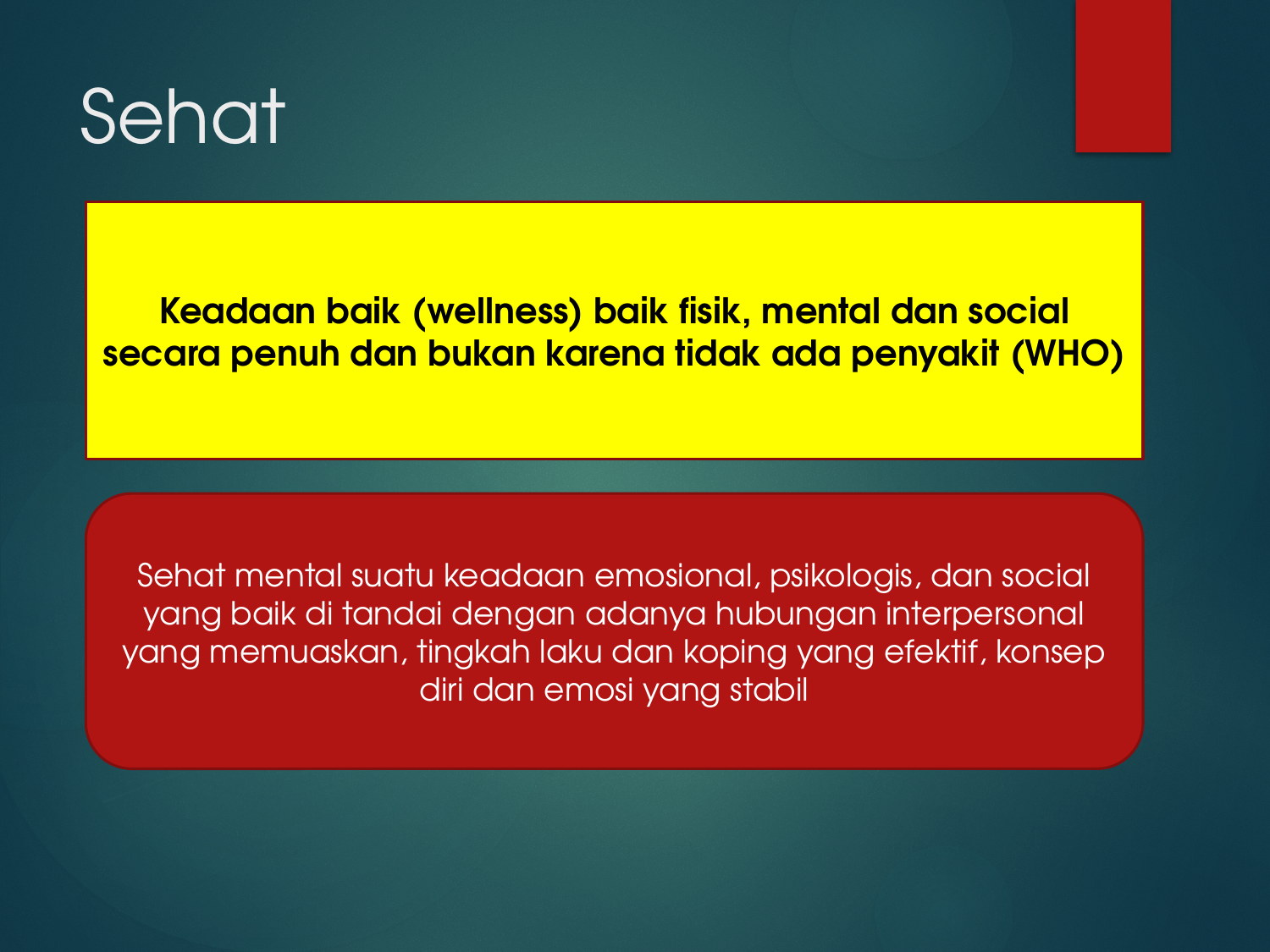

# Sehat
Keadaan baik (wellness) baik fisik, mental dan social secara penuh dan bukan karena tidak ada penyakit (WHO)
Sehat mental suatu keadaan emosional, psikologis, dan social yang baik di tandai dengan adanya hubungan interpersonal yang memuaskan, tingkah laku dan koping yang efektif, konsep diri dan emosi yang stabil